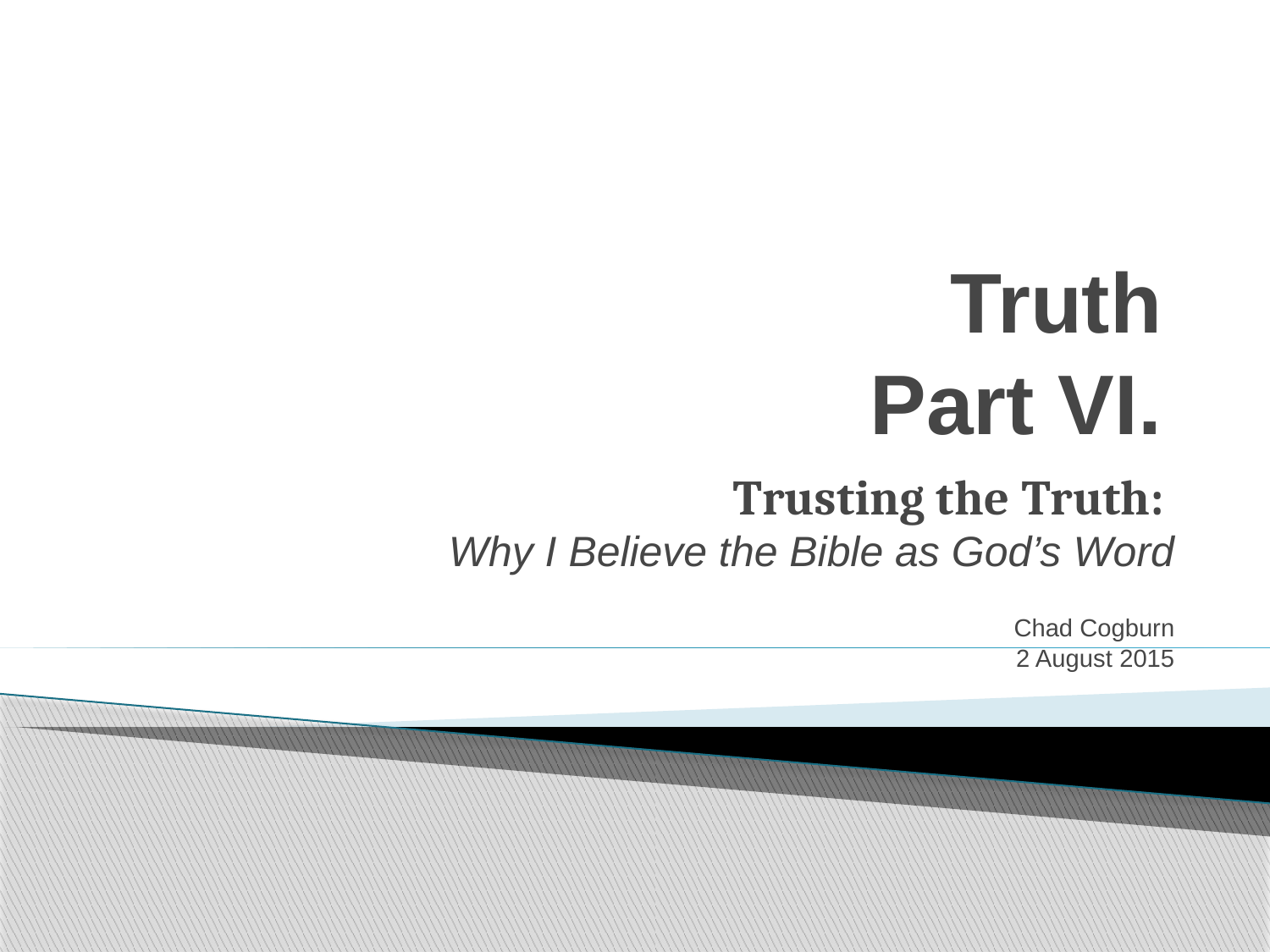

Truth
Part VI.
Trusting the Truth:
Why I Believe the Bible as God’s Word

Chad Cogburn
2 August 2015